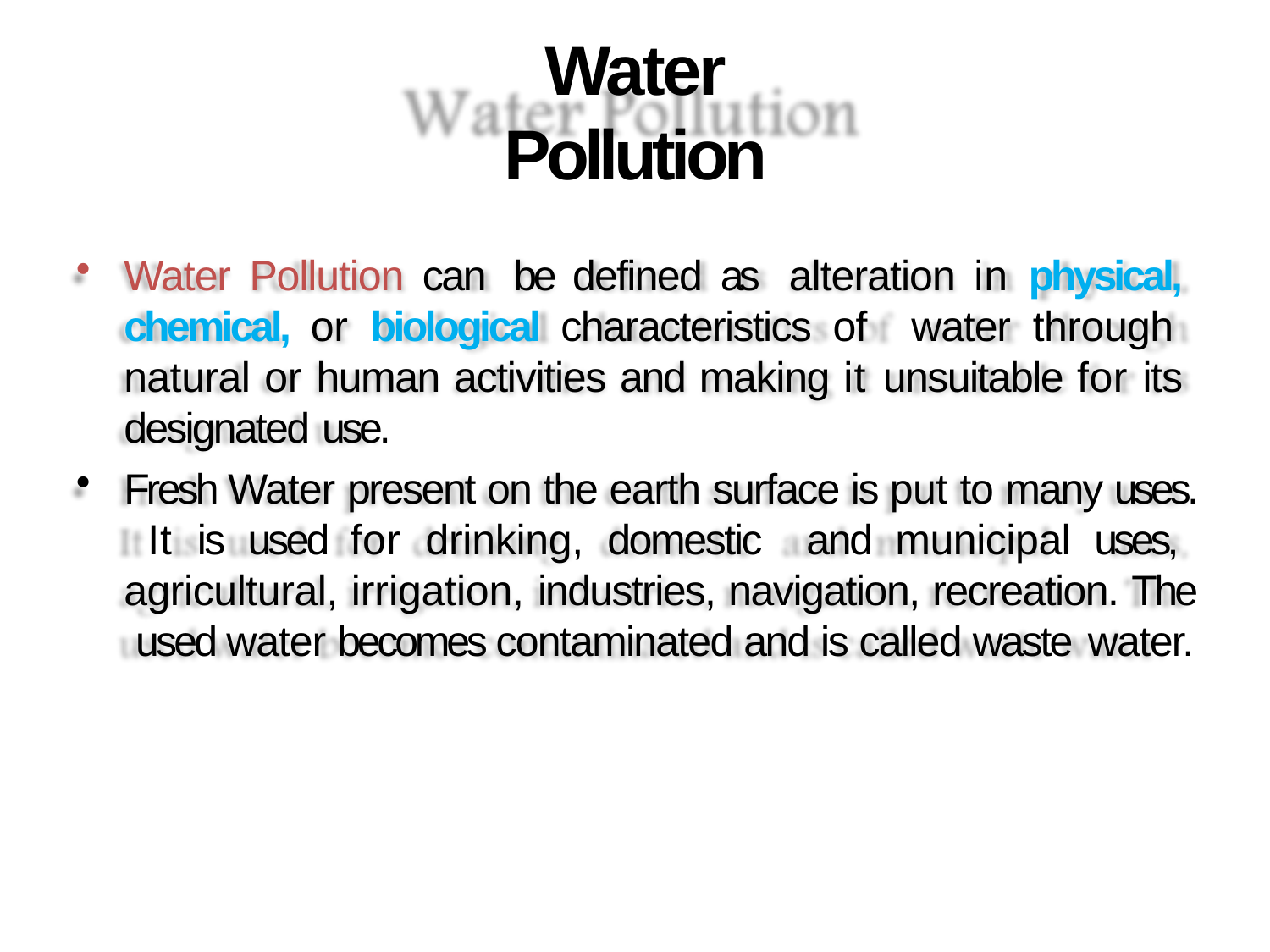

# Water Pollution

Water Pollution can be defined as  alteration in physical,  chemical, or biological characteristics of  water through  natural or human activities and making it unsuitable for its  designated use.
Fresh Water present on the earth surface is put to many uses.  It is used for drinking, domestic  and municipal uses,  agricultural, irrigation, industries, navigation, recreation. The  used water becomes contaminated and is called waste water.